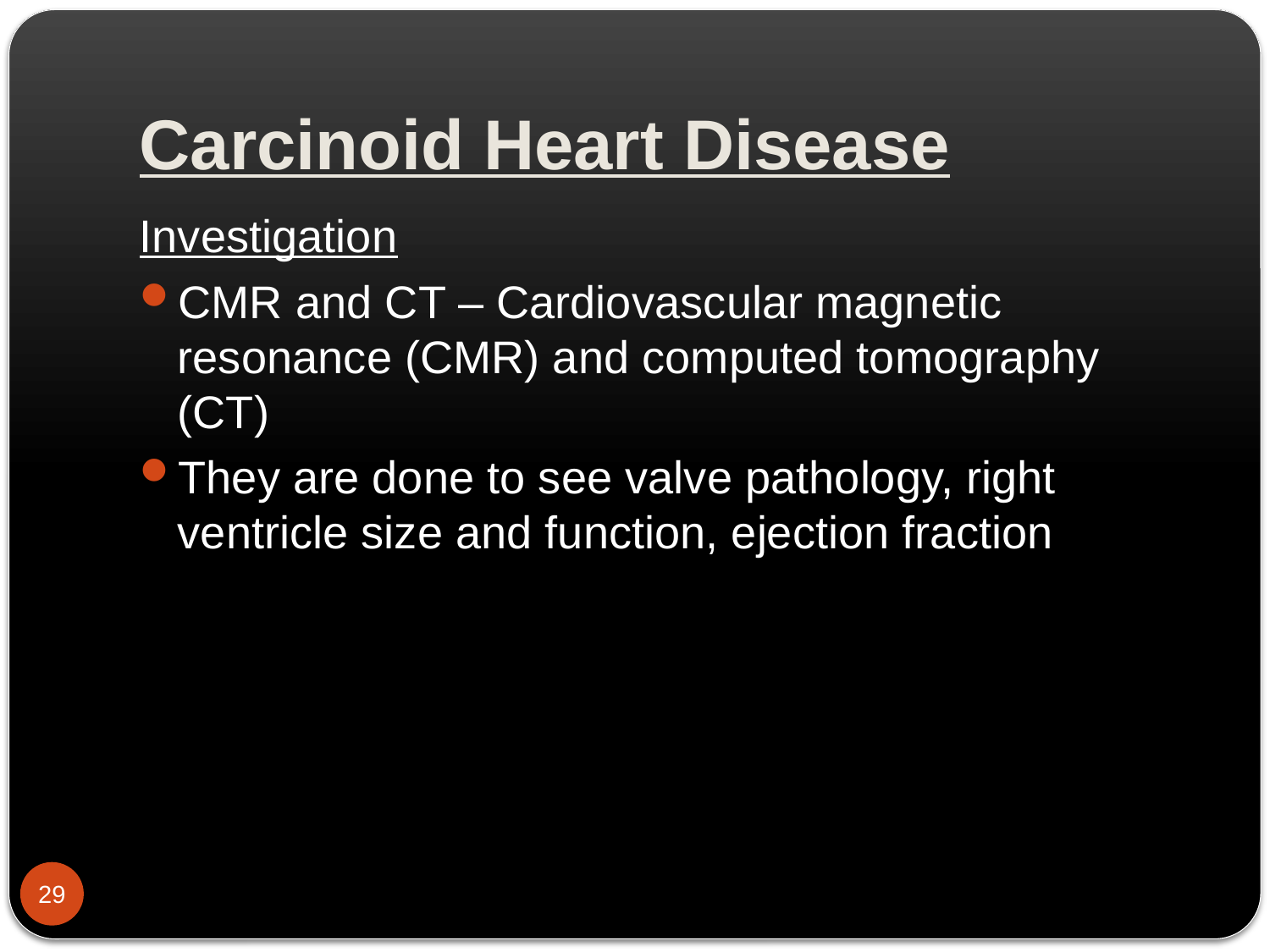

# Carcinoid Heart Disease
Investigation
CMR and CT – Cardiovascular magnetic resonance (CMR) and computed tomography (CT)
They are done to see valve pathology, right ventricle size and function, ejection fraction

29